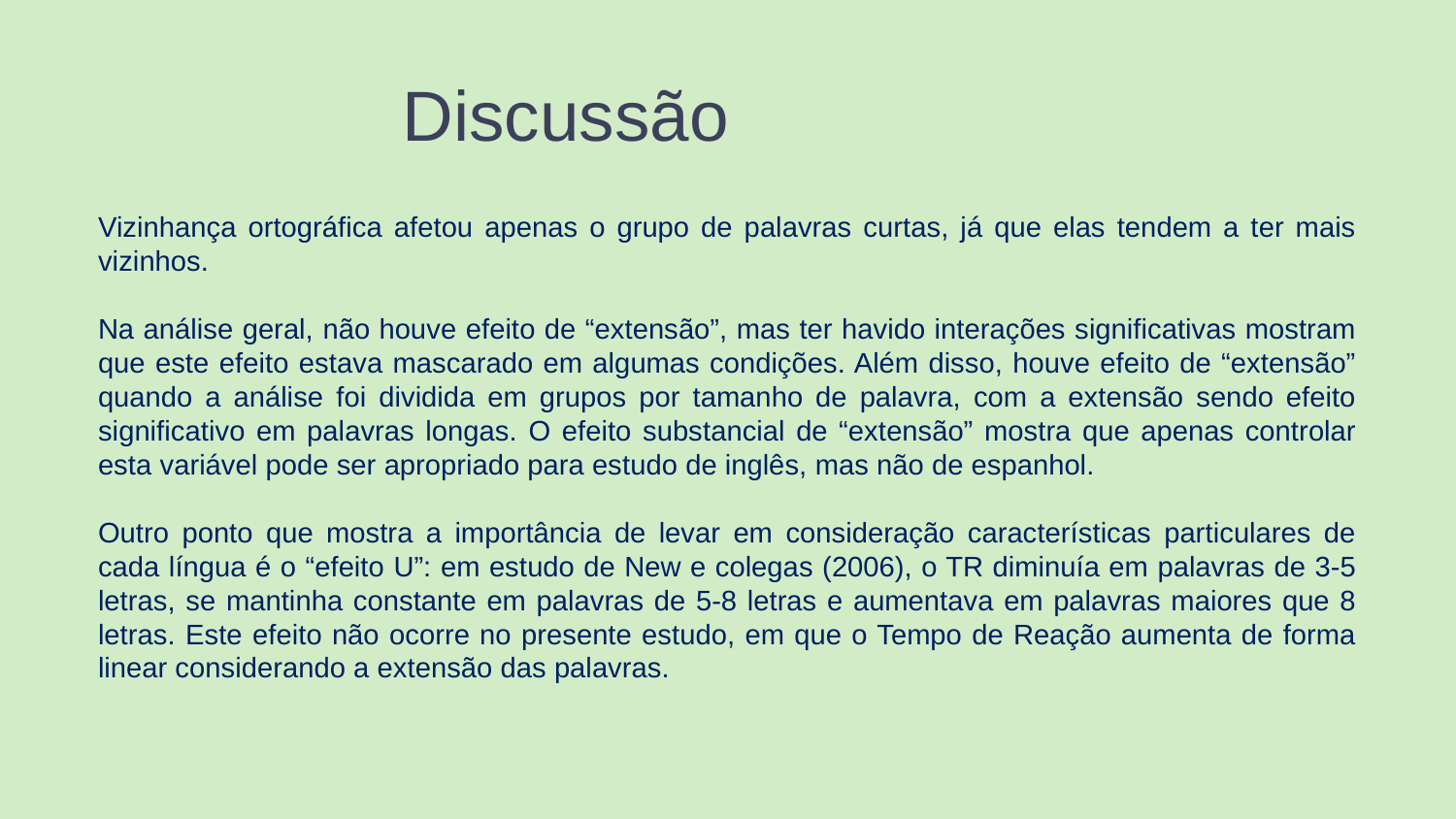

# Discussão
Vizinhança ortográfica afetou apenas o grupo de palavras curtas, já que elas tendem a ter mais vizinhos.

Na análise geral, não houve efeito de “extensão”, mas ter havido interações significativas mostram que este efeito estava mascarado em algumas condições. Além disso, houve efeito de “extensão” quando a análise foi dividida em grupos por tamanho de palavra, com a extensão sendo efeito significativo em palavras longas. O efeito substancial de “extensão” mostra que apenas controlar esta variável pode ser apropriado para estudo de inglês, mas não de espanhol.

Outro ponto que mostra a importância de levar em consideração características particulares de cada língua é o “efeito U”: em estudo de New e colegas (2006), o TR diminuía em palavras de 3-5 letras, se mantinha constante em palavras de 5-8 letras e aumentava em palavras maiores que 8 letras. Este efeito não ocorre no presente estudo, em que o Tempo de Reação aumenta de forma linear considerando a extensão das palavras.